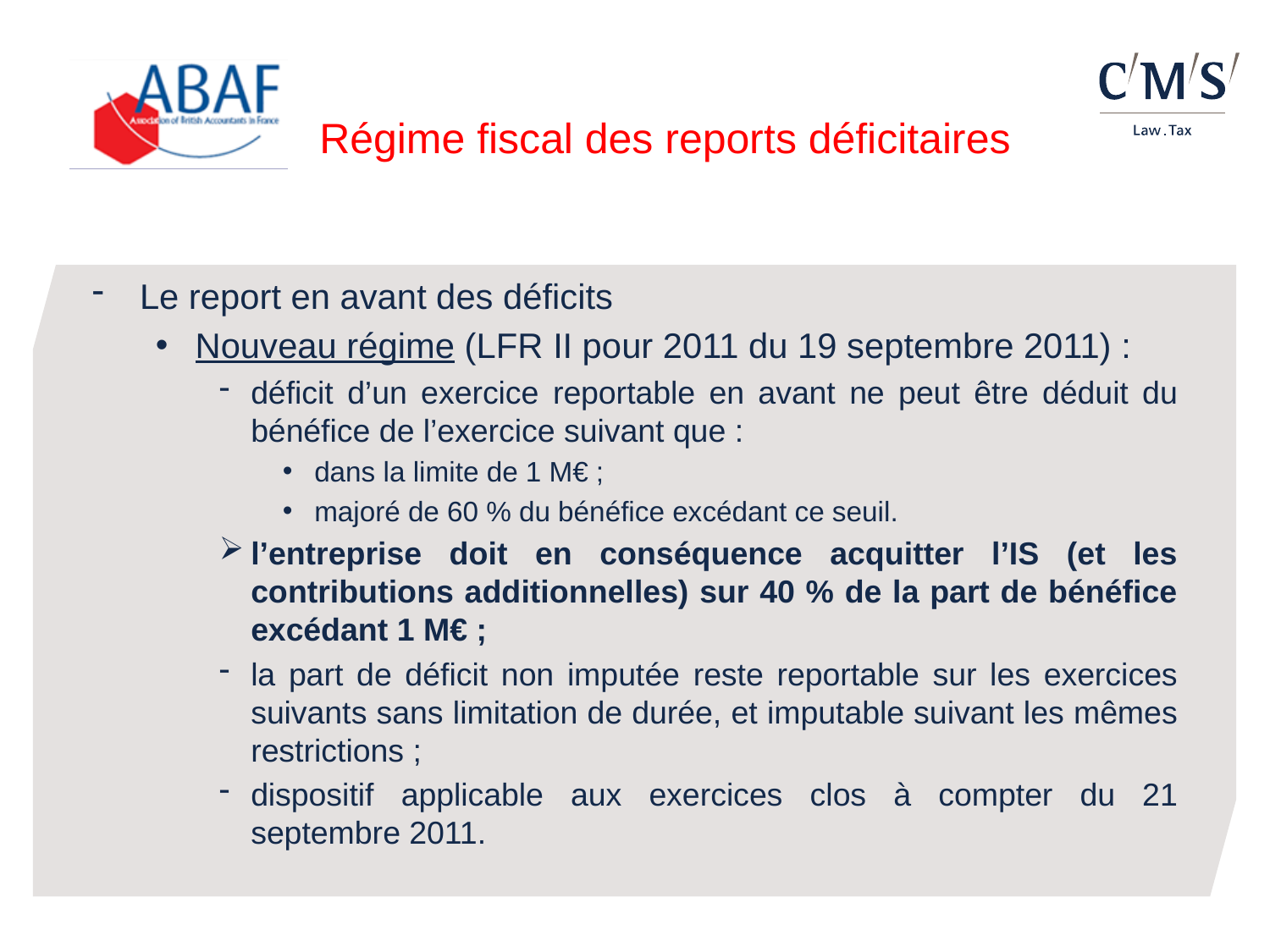

# Régime fiscal des reports déficitaires
Le report en avant des déficits
Nouveau régime (LFR II pour 2011 du 19 septembre 2011) :
déficit d’un exercice reportable en avant ne peut être déduit du bénéfice de l’exercice suivant que :
dans la limite de 1 M€ ;
majoré de 60 % du bénéfice excédant ce seuil.
l’entreprise doit en conséquence acquitter l’IS (et les contributions additionnelles) sur 40 % de la part de bénéfice excédant 1 M€ ;
la part de déficit non imputée reste reportable sur les exercices suivants sans limitation de durée, et imputable suivant les mêmes restrictions ;
dispositif applicable aux exercices clos à compter du 21 septembre 2011.

Pour modifier le bas de page :

Insertion / en-tête et pied de page

Modifier le titre de la présentation et la date

Cliquer sur appliquer partout
26/01/2012